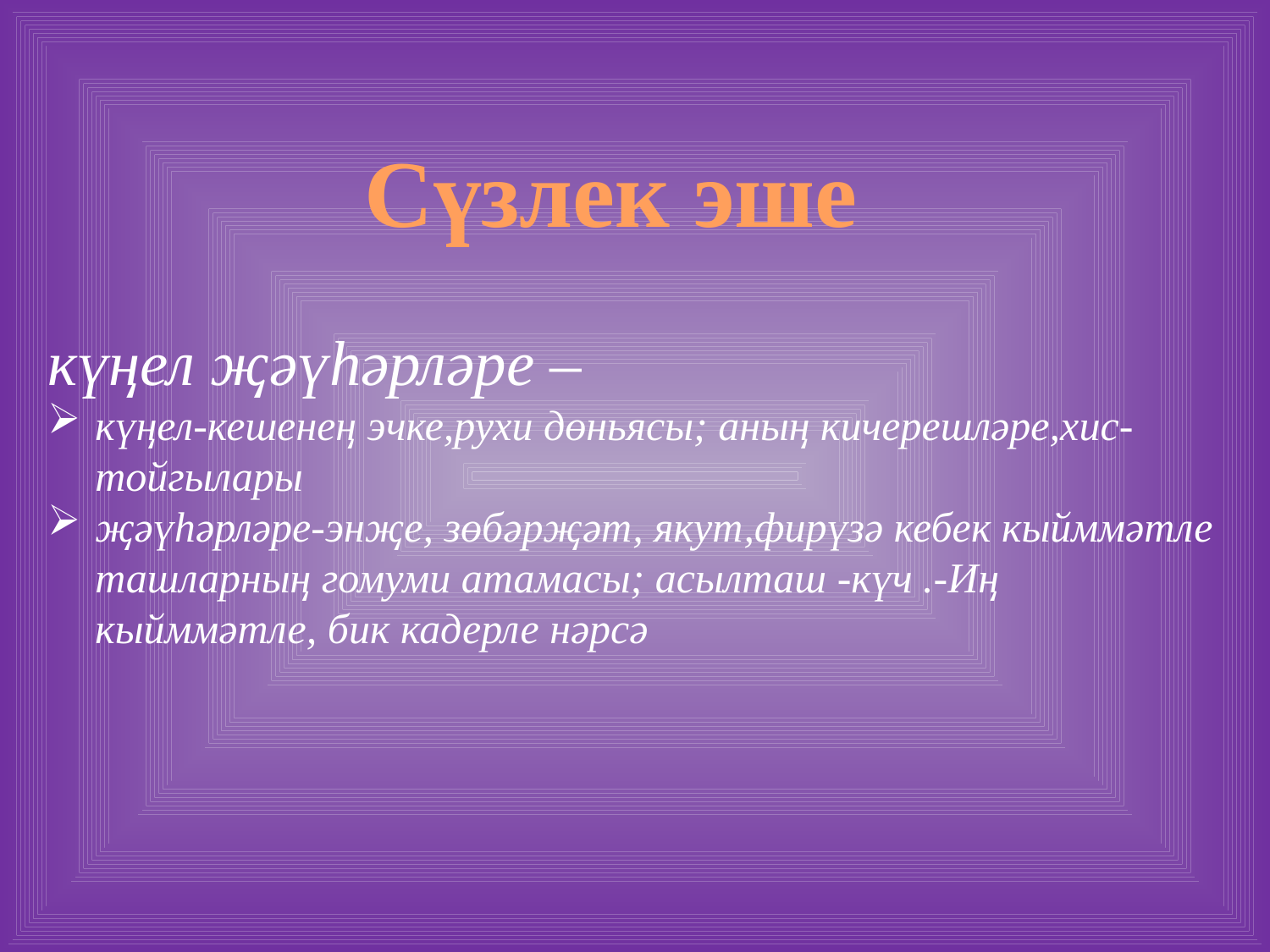

Сүзлек эше
күңел җәүһәрләре –
күңел-кешенең эчке,рухи дөньясы; аның кичерешләре,хис-тойгылары
җәүһәрләре-энҗе, зөбәрҗәт, якут,фирүзә кебек кыйммәтле ташларның гомуми атамасы; асылташ -күч .-Иң кыйммәтле, бик кадерле нәрсә